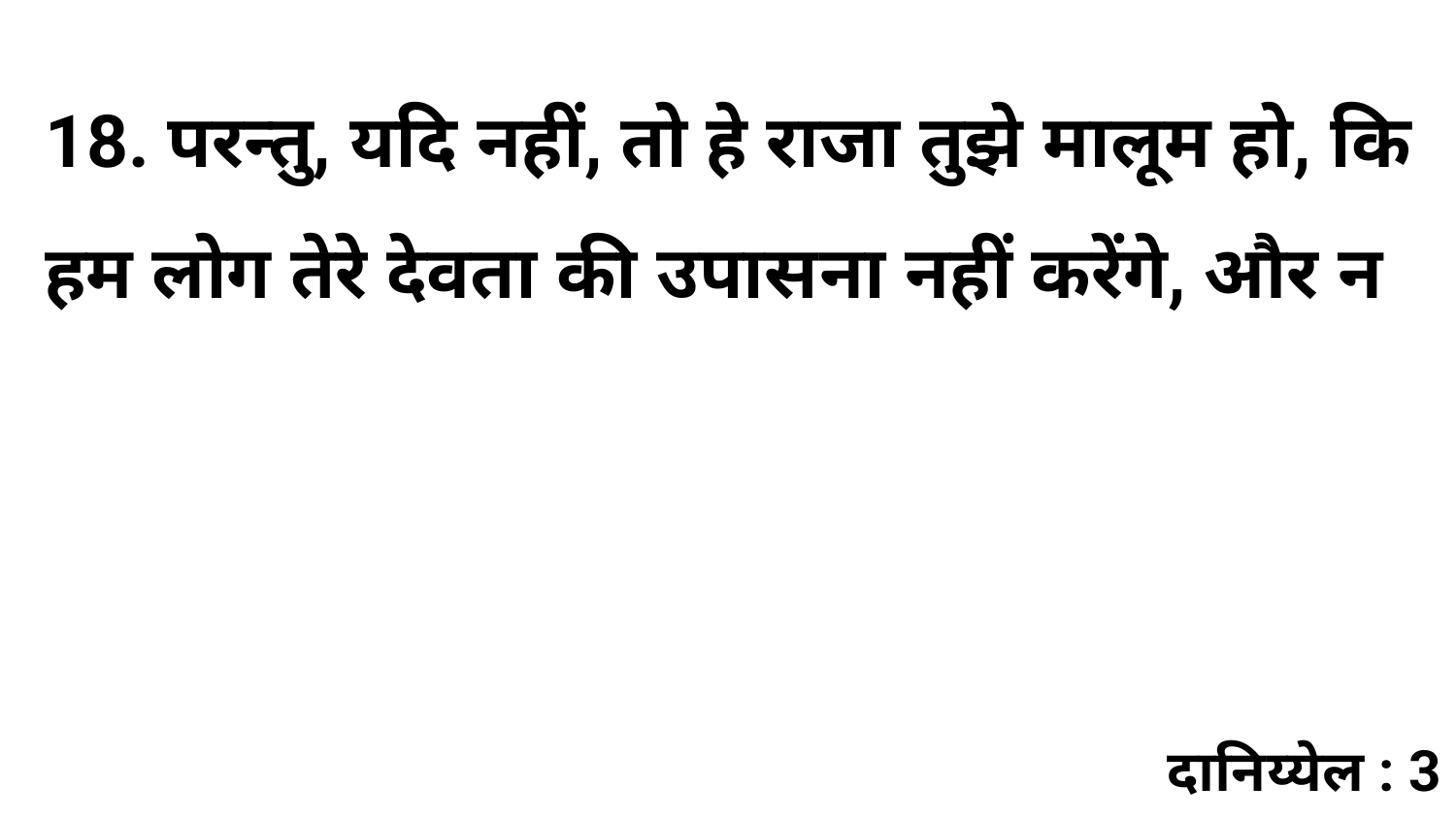

18. परन्तु, यदि नहीं, तो हे राजा तुझे मालूम हो, कि हम लोग तेरे देवता की उपासना नहीं करेंगे, और न
दानिय्येल : 3